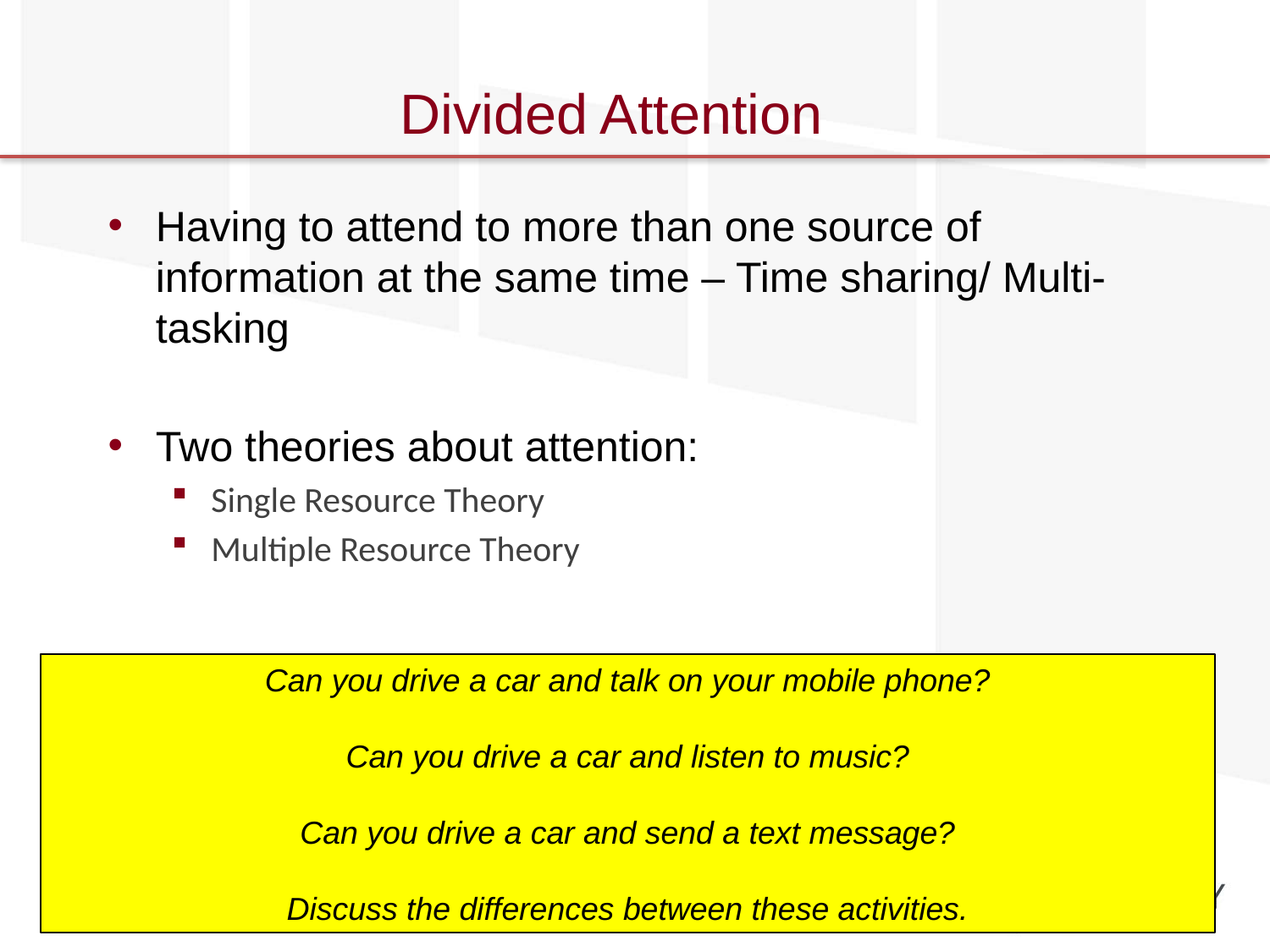

# Divided Attention
Having to attend to more than one source of information at the same time – Time sharing/ Multi-tasking

Two theories about attention:
Single Resource Theory
Multiple Resource Theory
Can you drive a car and talk on your mobile phone?

Can you drive a car and listen to music?

Can you drive a car and send a text message?

Discuss the differences between these activities.